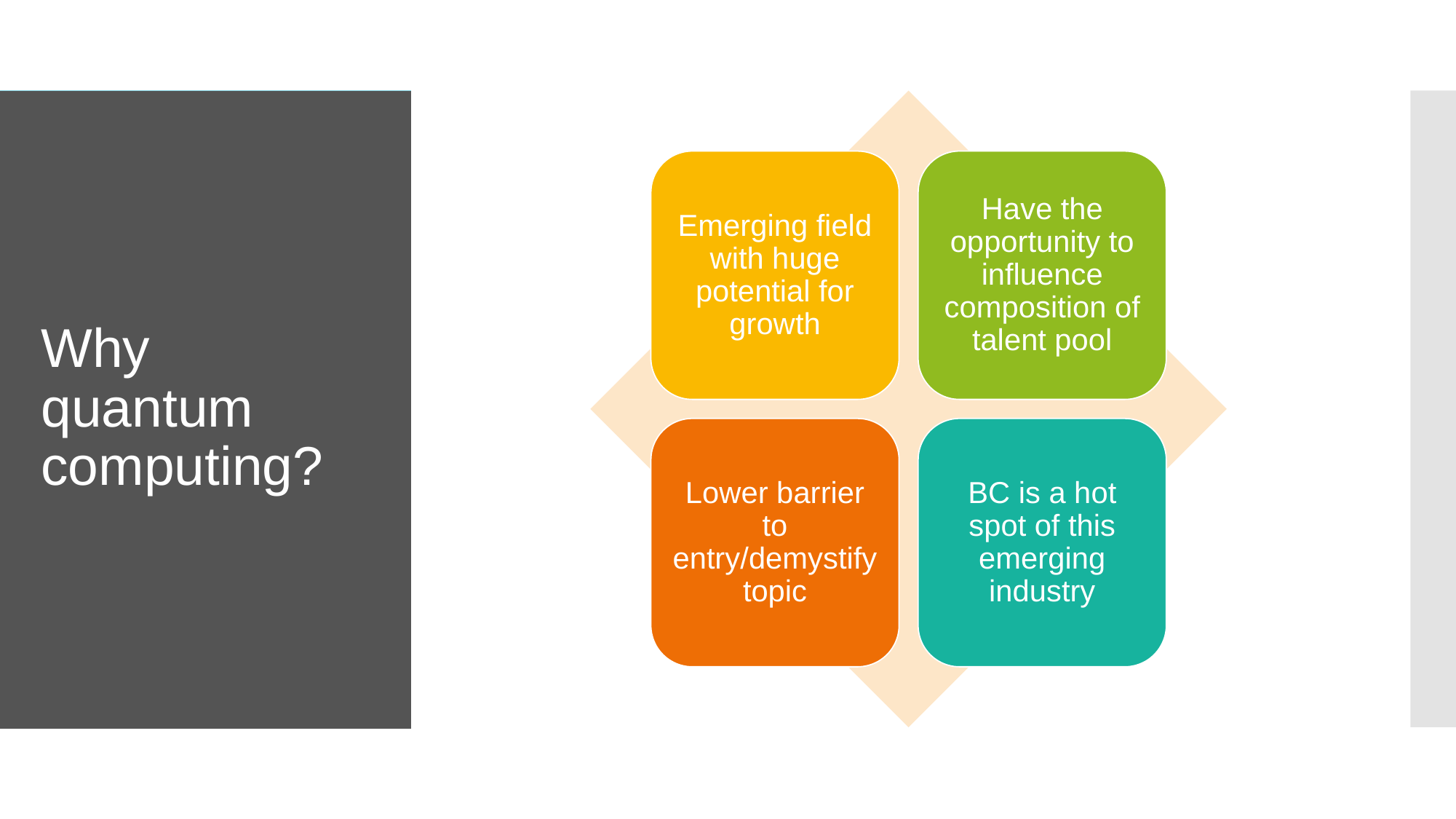

Emerging field with huge potential for growth
Have the opportunity to influence composition of talent pool

Lower barrier to entry/demystify topic
BC is a hot spot of this emerging industry

# Why quantum computing?